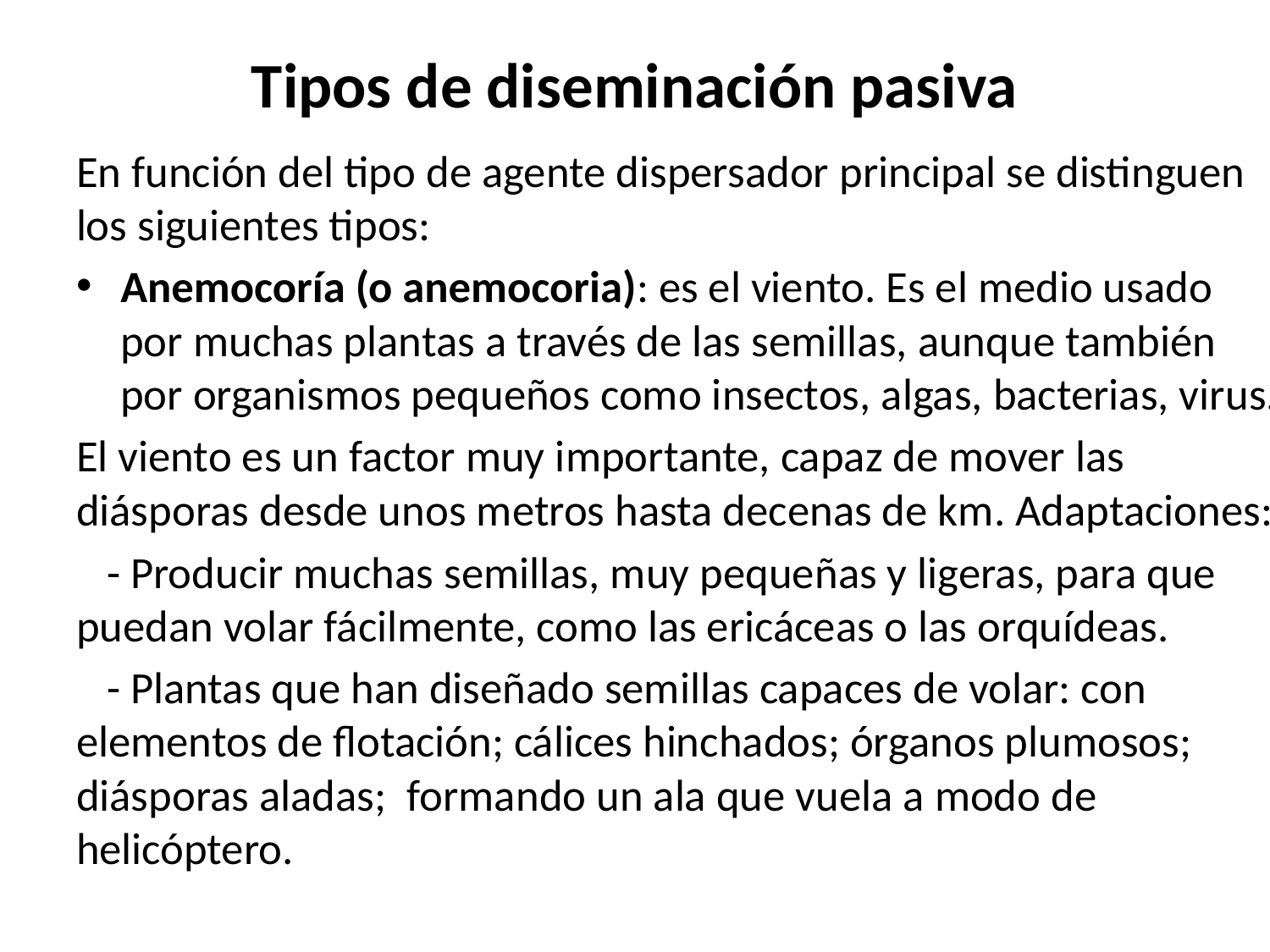

# Tipos de diseminación pasiva
En función del tipo de agente dispersador principal se distinguen los siguientes tipos:
Anemocoría (o anemocoria): es el viento. Es el medio usado por muchas plantas a través de las semillas, aunque también por organismos pequeños como insectos, algas, bacterias, virus.
El viento es un factor muy importante, capaz de mover las diásporas desde unos metros hasta decenas de km. Adaptaciones:
   - Producir muchas semillas, muy pequeñas y ligeras, para que puedan volar fácilmente, como las ericáceas o las orquídeas.
   - Plantas que han diseñado semillas capaces de volar: con elementos de flotación; cálices hinchados; órganos plumosos; diásporas aladas;  formando un ala que vuela a modo de helicóptero.